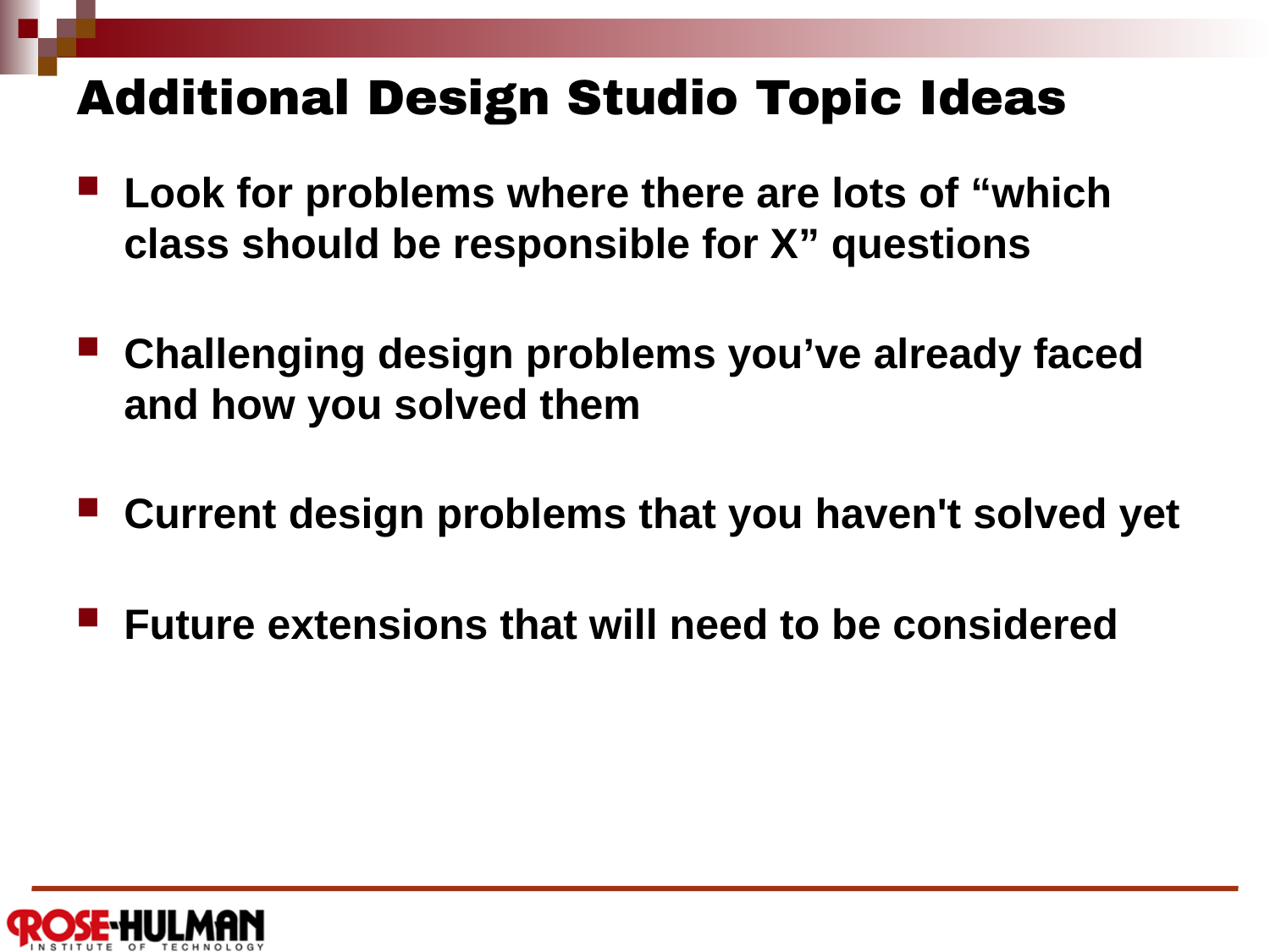

# Additional Design Studio Topic Ideas
Look for problems where there are lots of “which class should be responsible for X” questions
Challenging design problems you’ve already faced and how you solved them
Current design problems that you haven't solved yet
Future extensions that will need to be considered